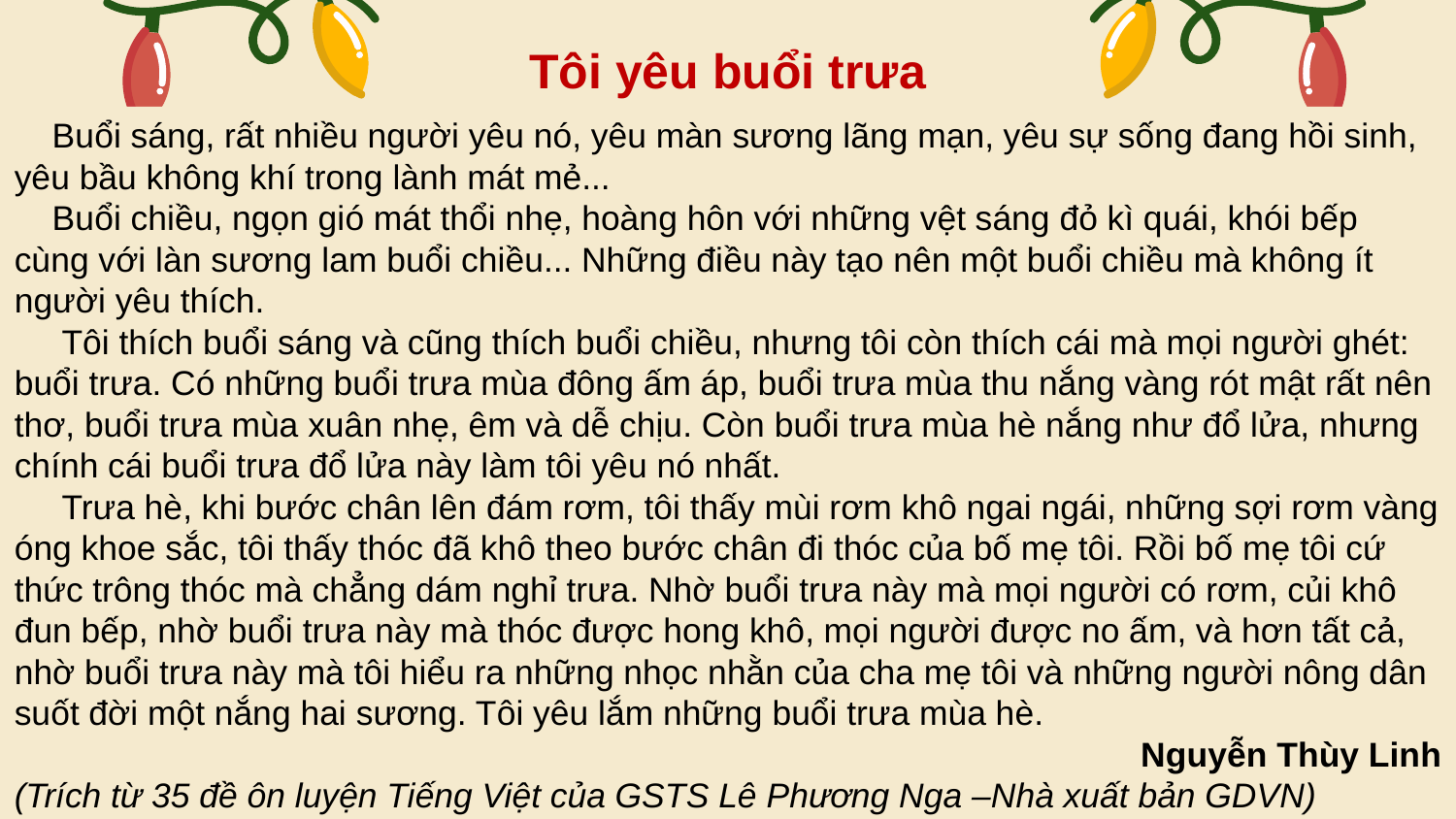

Tôi yêu buổi trưa
    Buổi sáng, rất nhiều người yêu nó, yêu màn sương lãng mạn, yêu sự sống đang hồi sinh, yêu bầu không khí trong lành mát mẻ...
    Buổi chiều, ngọn gió mát thổi nhẹ, hoàng hôn với những vệt sáng đỏ kì quái, khói bếp cùng với làn sương lam buổi chiều... Những điều này tạo nên một buổi chiều mà không ít người yêu thích.
     Tôi thích buổi sáng và cũng thích buổi chiều, nhưng tôi còn thích cái mà mọi người ghét: buổi trưa. Có những buổi trưa mùa đông ấm áp, buổi trưa mùa thu nắng vàng rót mật rất nên thơ, buổi trưa mùa xuân nhẹ, êm và dễ chịu. Còn buổi trưa mùa hè nắng như đổ lửa, nhưng chính cái buổi trưa đổ lửa này làm tôi yêu nó nhất.
     Trưa hè, khi bước chân lên đám rơm, tôi thấy mùi rơm khô ngai ngái, những sợi rơm vàng óng khoe sắc, tôi thấy thóc đã khô theo bước chân đi thóc của bố mẹ tôi. Rồi bố mẹ tôi cứ thức trông thóc mà chẳng dám nghỉ trưa. Nhờ buổi trưa này mà mọi người có rơm, củi khô đun bếp, nhờ buổi trưa này mà thóc được hong khô, mọi người được no ấm, và hơn tất cả, nhờ buổi trưa này mà tôi hiểu ra những nhọc nhằn của cha mẹ tôi và những người nông dân suốt đời một nắng hai sương. Tôi yêu lắm những buổi trưa mùa hè.
                         Nguyễn Thùy Linh
(Trích từ 35 đề ôn luyện Tiếng Việt của GSTS Lê Phương Nga –Nhà xuất bản GDVN)